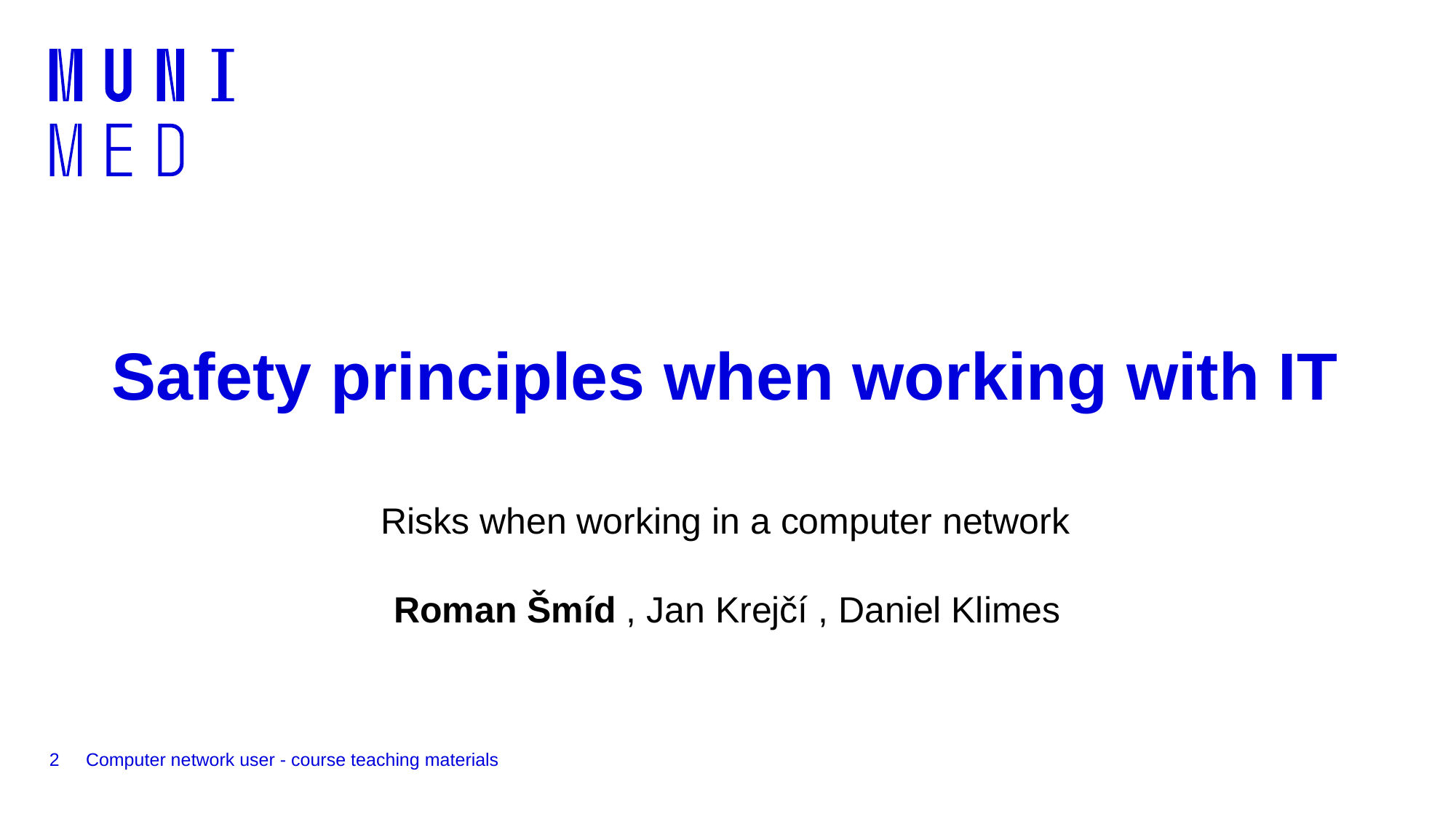

# Safety principles when working with IT
Risks when working in a computer network
Roman Šmíd , Jan Krejčí , Daniel Klimes

2
Computer network user - course teaching materials